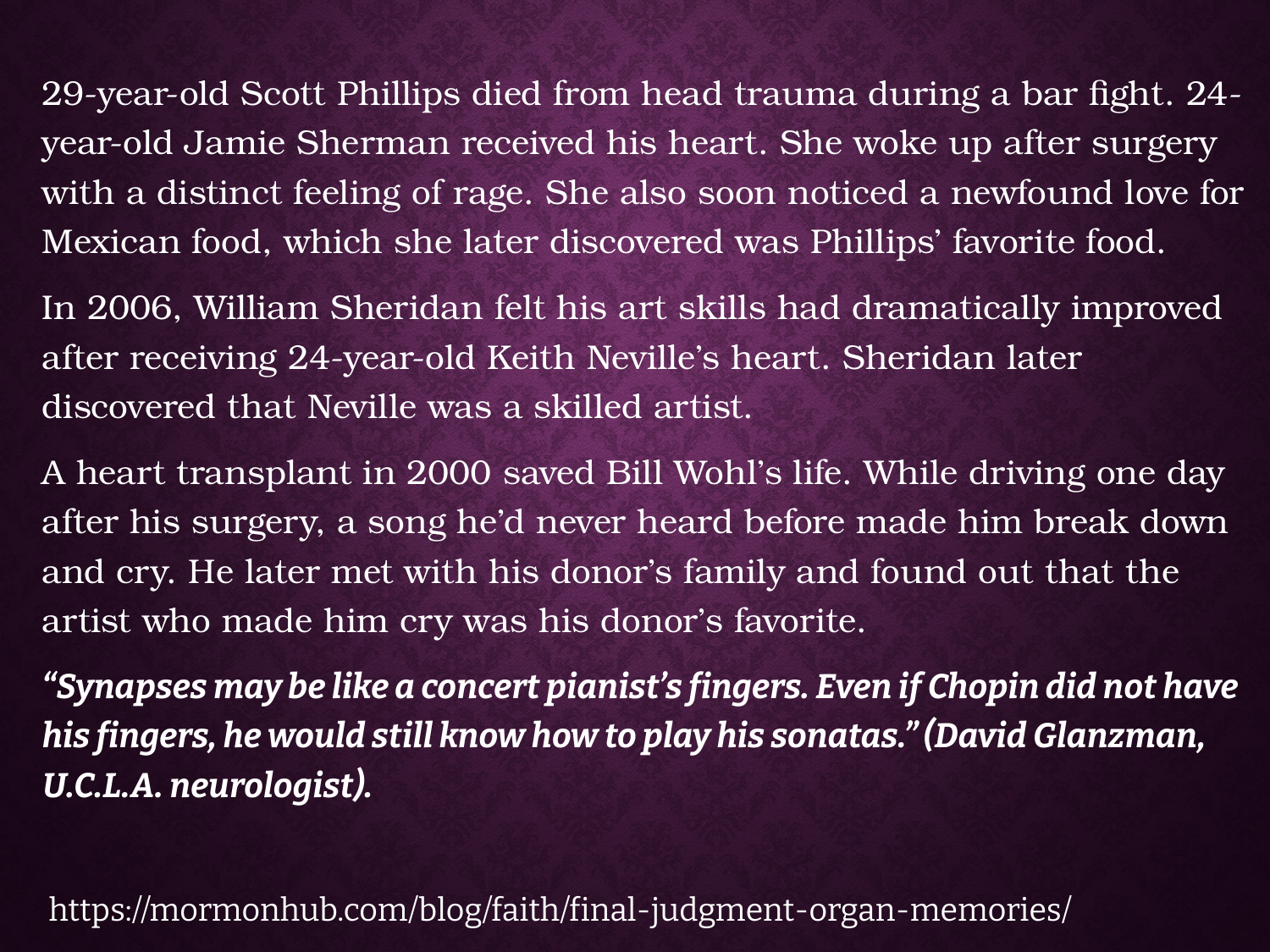

29-year-old Scott Phillips died from head trauma during a bar fight. 24-year-old Jamie Sherman received his heart. She woke up after surgery with a distinct feeling of rage. She also soon noticed a newfound love for Mexican food, which she later discovered was Phillips’ favorite food.
In 2006, William Sheridan felt his art skills had dramatically improved after receiving 24-year-old Keith Neville’s heart. Sheridan later discovered that Neville was a skilled artist.
A heart transplant in 2000 saved Bill Wohl’s life. While driving one day after his surgery, a song he’d never heard before made him break down and cry. He later met with his donor’s family and found out that the artist who made him cry was his donor’s favorite.
“Synapses may be like a concert pianist’s fingers. Even if Chopin did not have his fingers, he would still know how to play his sonatas.” (David Glanzman, U.C.L.A. neurologist).
https://mormonhub.com/blog/faith/final-judgment-organ-memories/